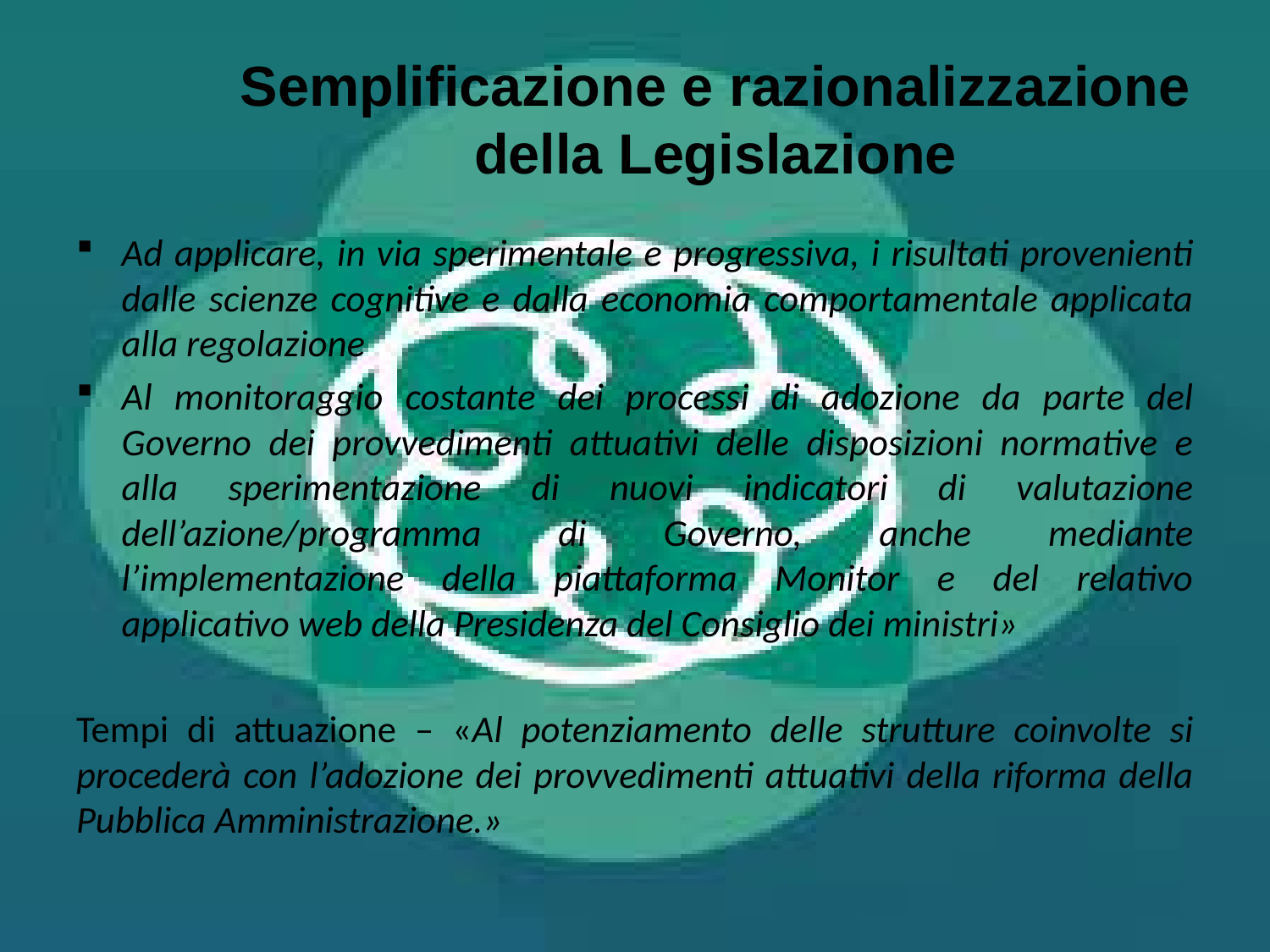

# Semplificazione e razionalizzazione della Legislazione
Ad applicare, in via sperimentale e progressiva, i risultati provenienti dalle scienze cognitive e dalla economia comportamentale applicata alla regolazione
Al monitoraggio costante dei processi di adozione da parte del Governo dei provvedimenti attuativi delle disposizioni normative e alla sperimentazione di nuovi indicatori di valutazione dell’azione/programma di Governo, anche mediante l’implementazione della piattaforma Monitor e del relativo applicativo web della Presidenza del Consiglio dei ministri»

Tempi di attuazione – «Al potenziamento delle strutture coinvolte si procederà con l’adozione dei provvedimenti attuativi della riforma della Pubblica Amministrazione.»